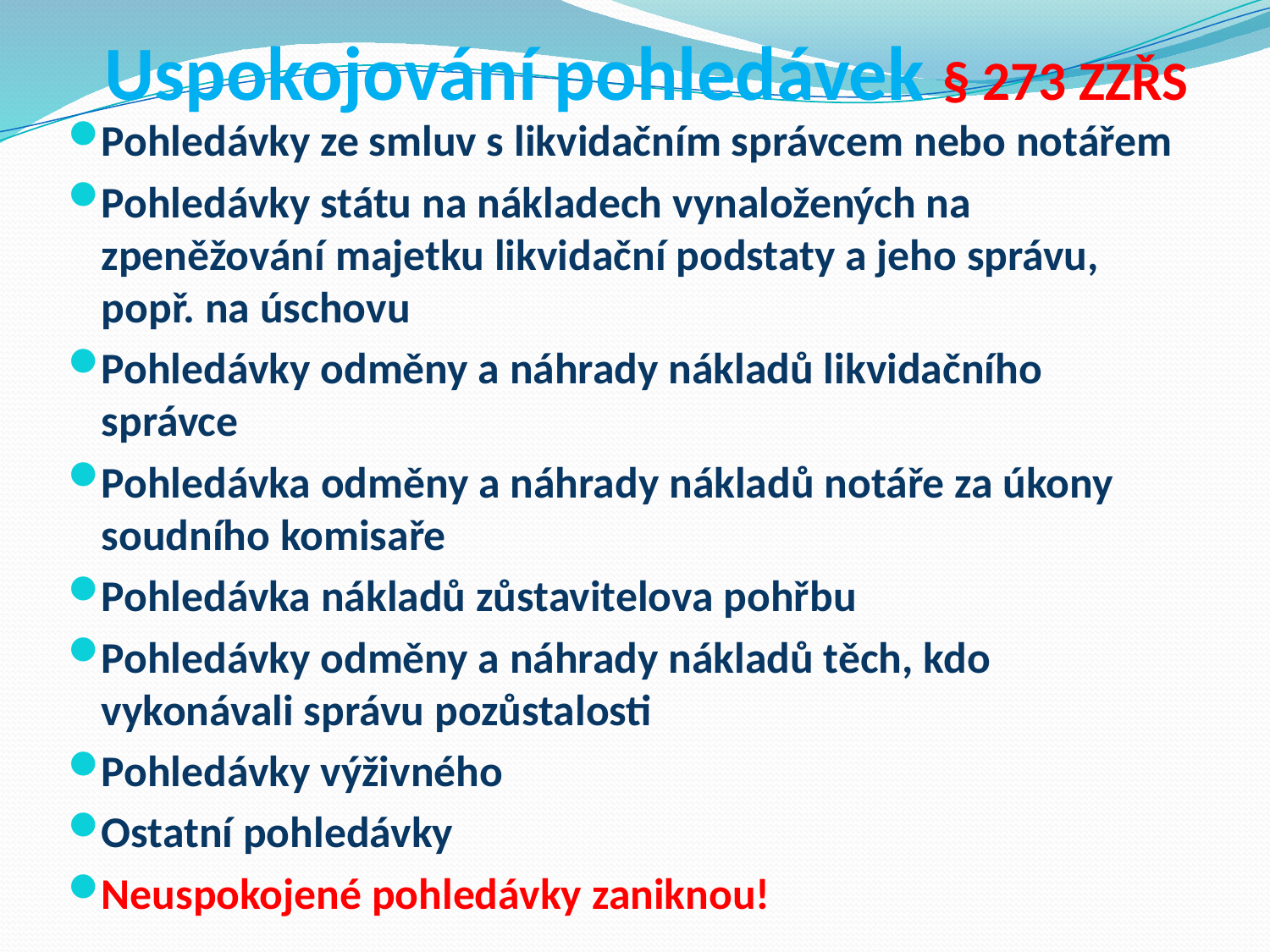

# Uspokojování pohledávek § 273 ZZŘS
Pohledávky ze smluv s likvidačním správcem nebo notářem
Pohledávky státu na nákladech vynaložených na zpeněžování majetku likvidační podstaty a jeho správu, popř. na úschovu
Pohledávky odměny a náhrady nákladů likvidačního správce
Pohledávka odměny a náhrady nákladů notáře za úkony soudního komisaře
Pohledávka nákladů zůstavitelova pohřbu
Pohledávky odměny a náhrady nákladů těch, kdo vykonávali správu pozůstalosti
Pohledávky výživného
Ostatní pohledávky
Neuspokojené pohledávky zaniknou!